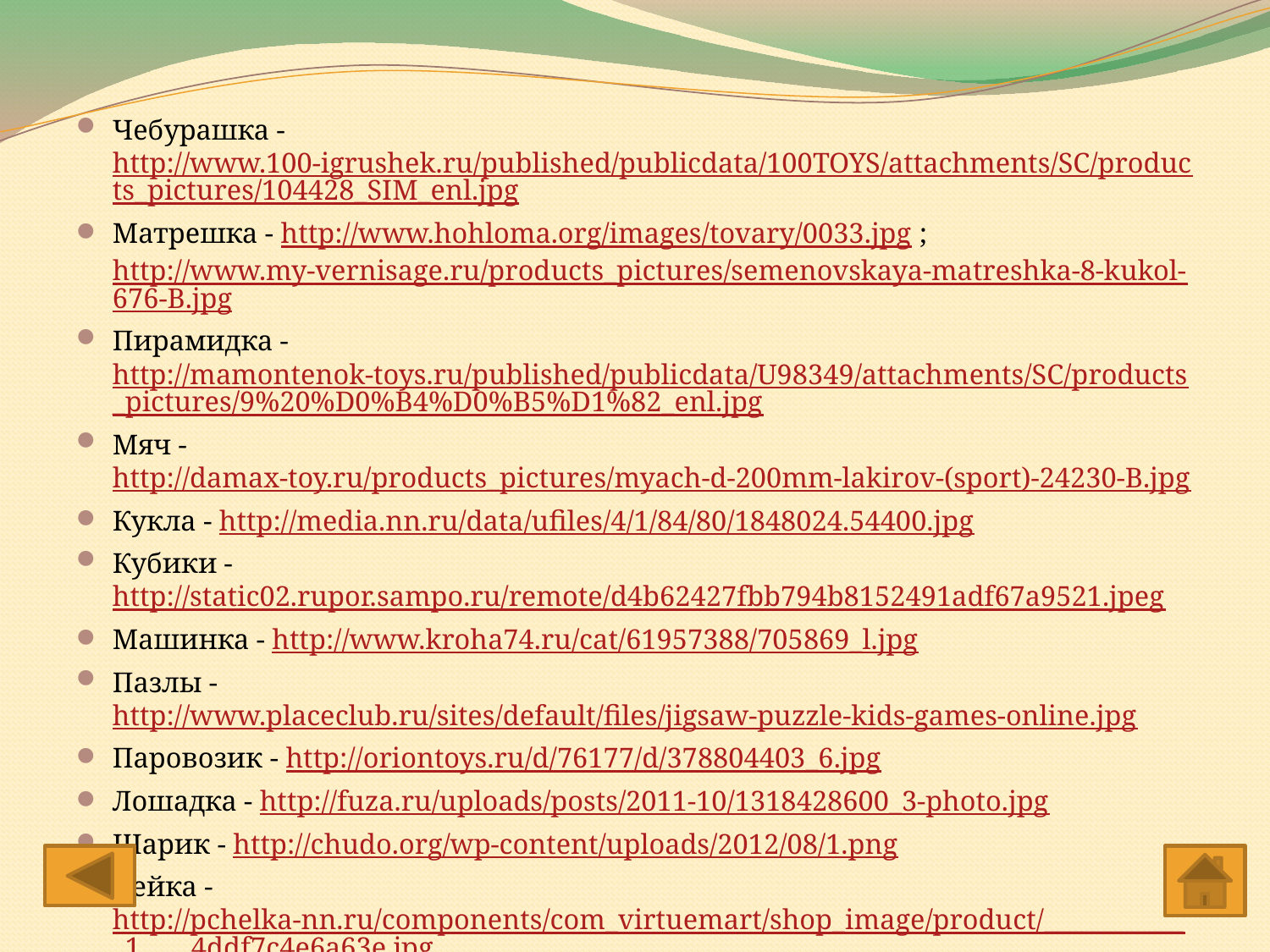

Чебурашка - http://www.100-igrushek.ru/published/publicdata/100TOYS/attachments/SC/products_pictures/104428_SIM_enl.jpg
Матрешка - http://www.hohloma.org/images/tovary/0033.jpg ; http://www.my-vernisage.ru/products_pictures/semenovskaya-matreshka-8-kukol-676-B.jpg
Пирамидка - http://mamontenok-toys.ru/published/publicdata/U98349/attachments/SC/products_pictures/9%20%D0%B4%D0%B5%D1%82_enl.jpg
Мяч - http://damax-toy.ru/products_pictures/myach-d-200mm-lakirov-(sport)-24230-B.jpg
Кукла - http://media.nn.ru/data/ufiles/4/1/84/80/1848024.54400.jpg
Кубики - http://static02.rupor.sampo.ru/remote/d4b62427fbb794b8152491adf67a9521.jpeg
Машинка - http://www.kroha74.ru/cat/61957388/705869_l.jpg
Пазлы - http://www.placeclub.ru/sites/default/files/jigsaw-puzzle-kids-games-online.jpg
Паровозик - http://oriontoys.ru/d/76177/d/378804403_6.jpg
Лошадка - http://fuza.ru/uploads/posts/2011-10/1318428600_3-photo.jpg
Шарик - http://chudo.org/wp-content/uploads/2012/08/1.png
Лейка - http://pchelka-nn.ru/components/com_virtuemart/shop_image/product/____________1____4ddf7c4e6a63e.jpg
Фукурума -  http://do.gendocs.ru/docs/index-151915.html